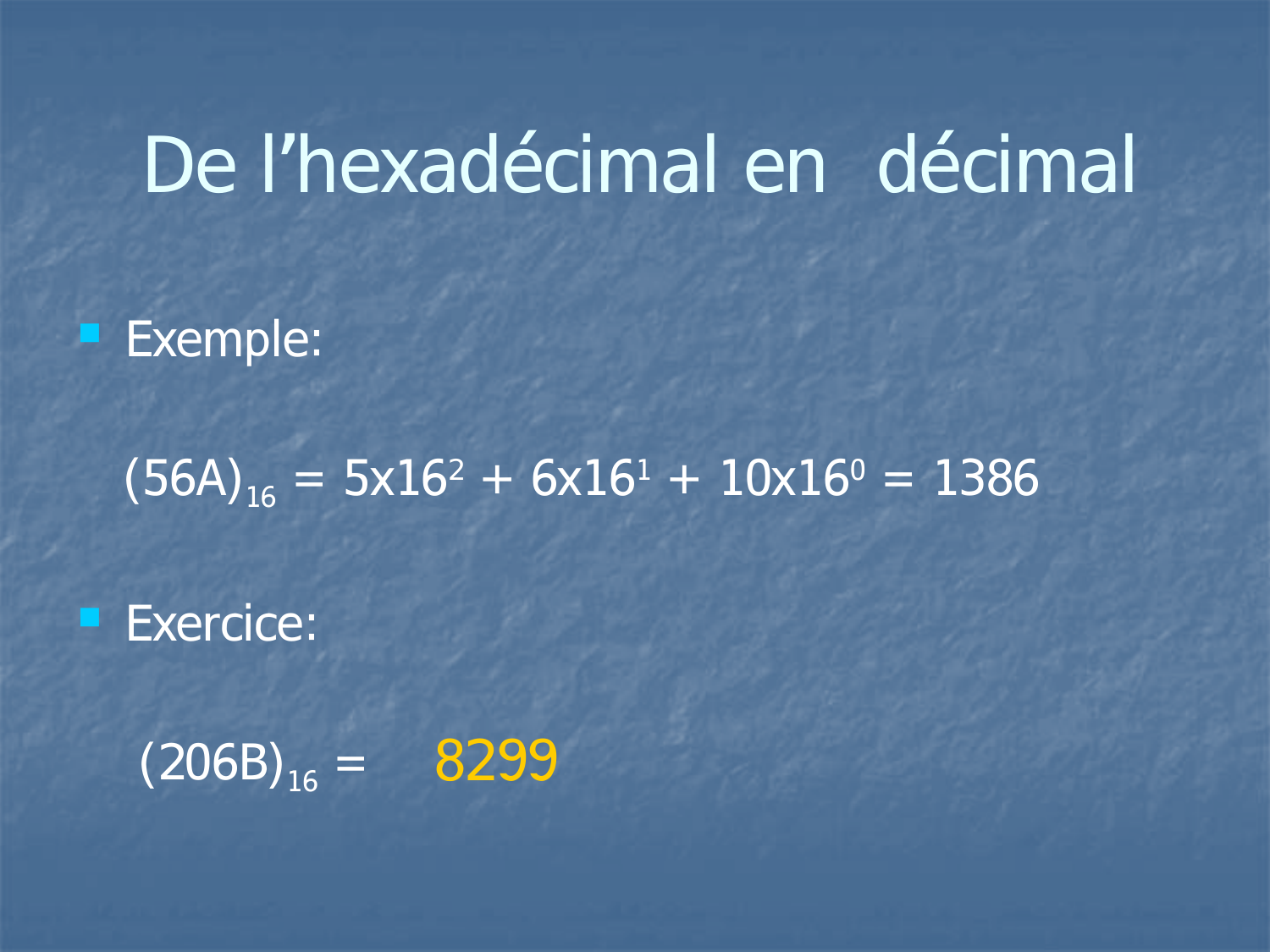

De l’hexadécimal en  décimal
Exemple:

   (56A)16 = 5x162 + 6x161 + 10x160 = 1386

Exercice:

    (206B)16 =

8299